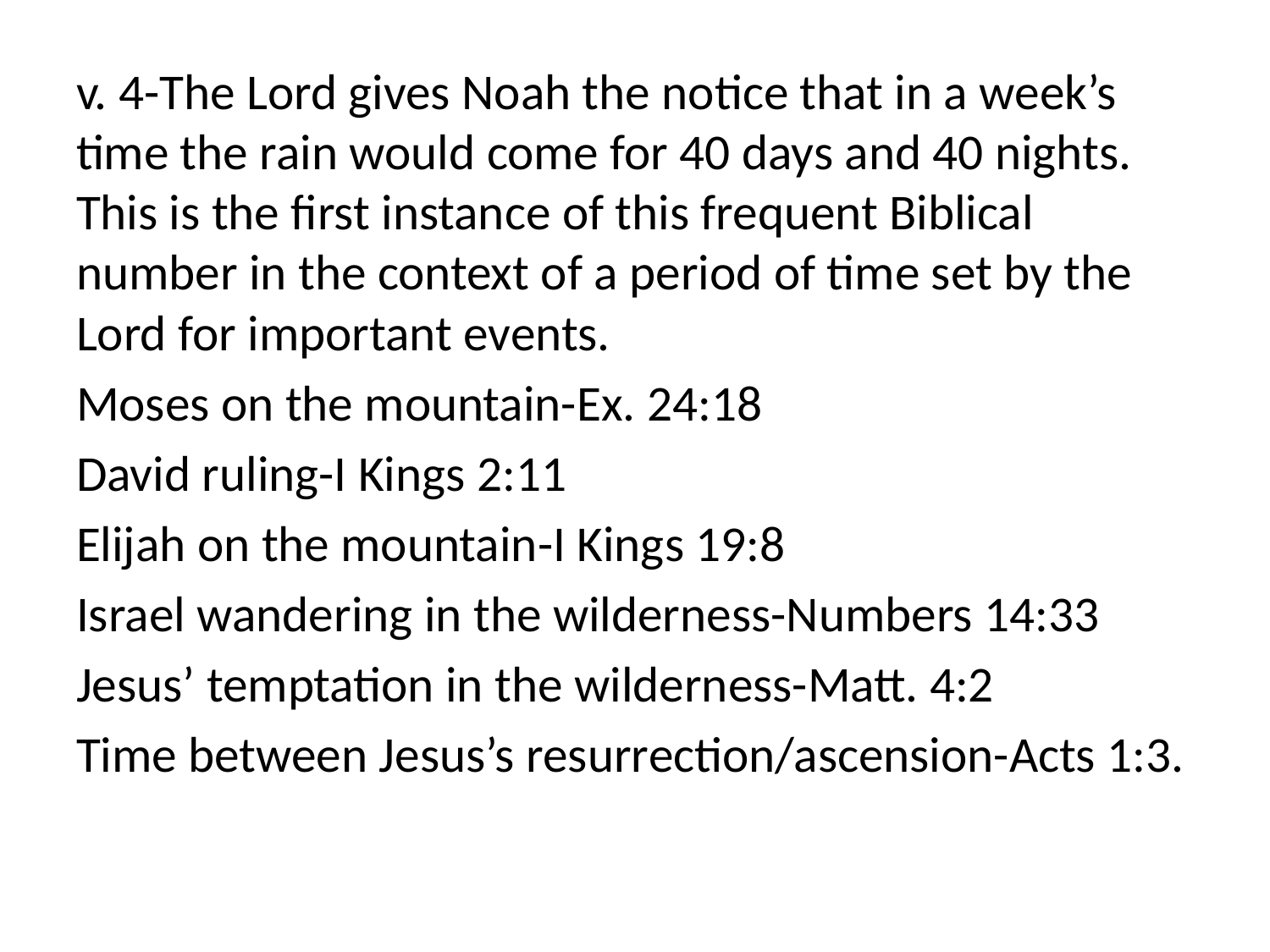

v. 4-The Lord gives Noah the notice that in a week’s time the rain would come for 40 days and 40 nights.  This is the first instance of this frequent Biblical number in the context of a period of time set by the Lord for important events.
Moses on the mountain-Ex. 24:18
David ruling-I Kings 2:11
Elijah on the mountain-I Kings 19:8
Israel wandering in the wilderness-Numbers 14:33
Jesus’ temptation in the wilderness-Matt. 4:2
Time between Jesus’s resurrection/ascension-Acts 1:3.